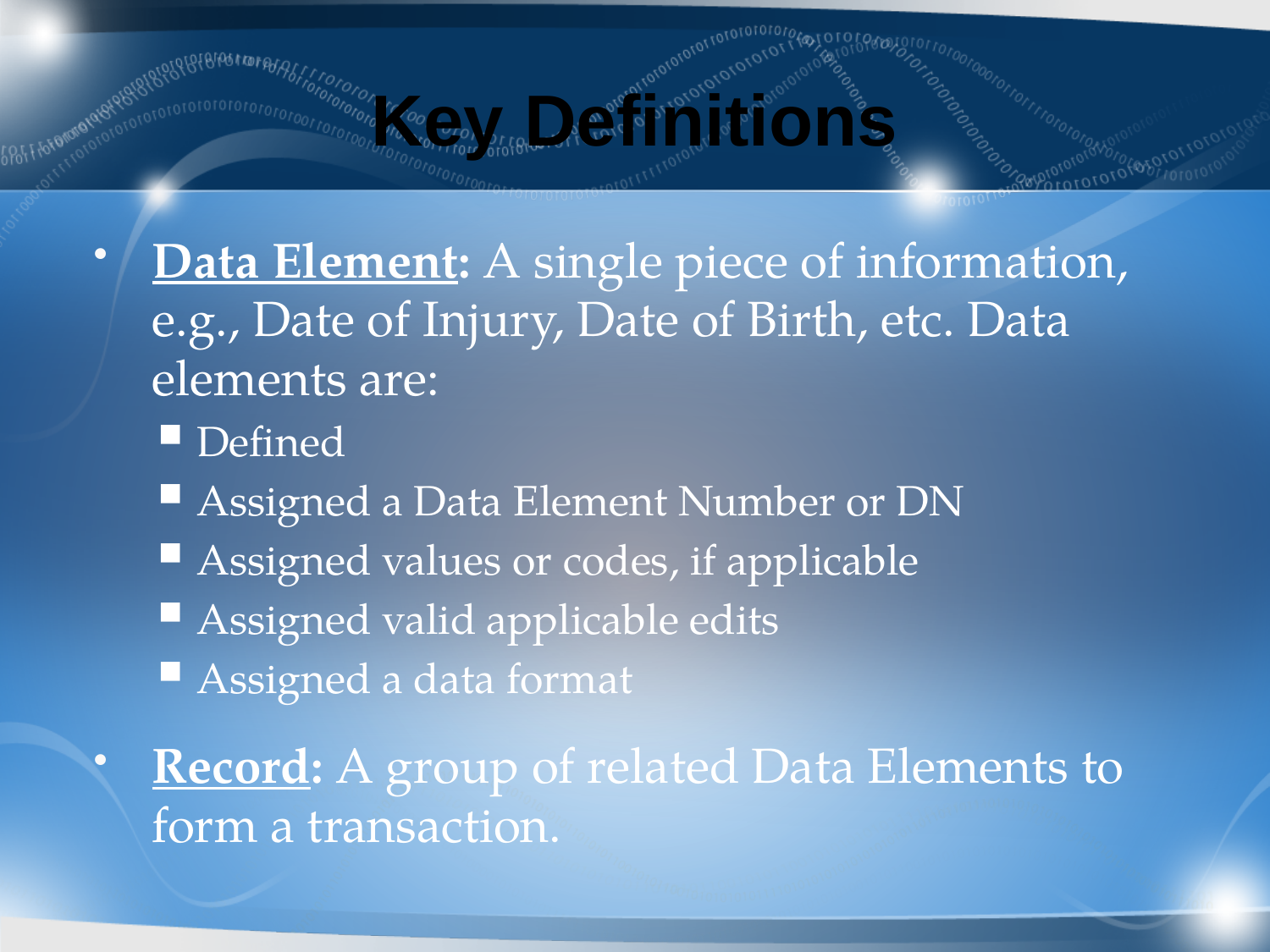

# Key Definitions
Data Element: A single piece of information, e.g., Date of Injury, Date of Birth, etc. Data elements are:
Defined
Assigned a Data Element Number or DN
Assigned values or codes, if applicable
Assigned valid applicable edits
Assigned a data format

Record: A group of related Data Elements to form a transaction.

19